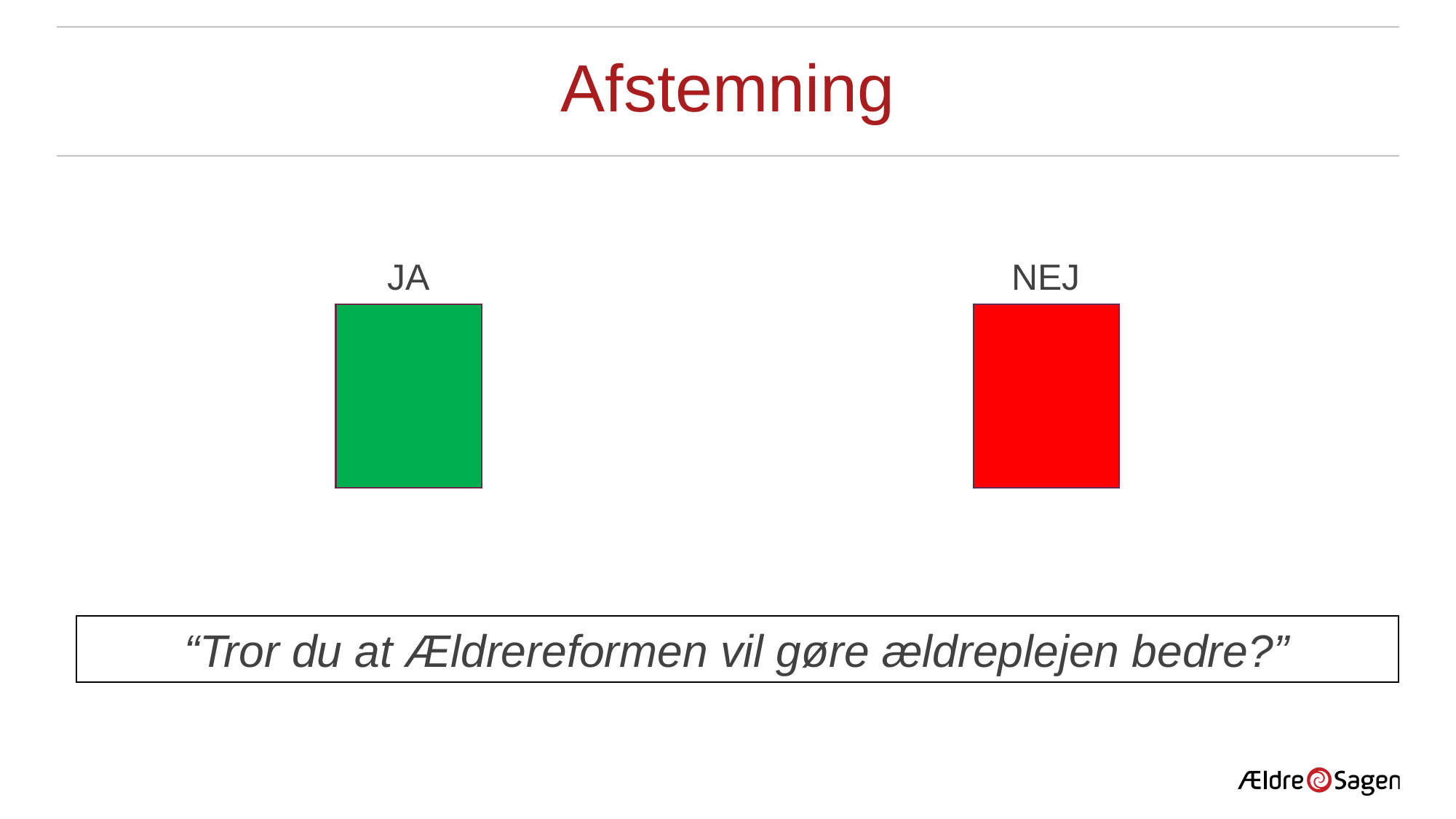

# Afstemning
JA
NEJ

“Tror du at Ældrereformen vil gøre ældreplejen bedre?”